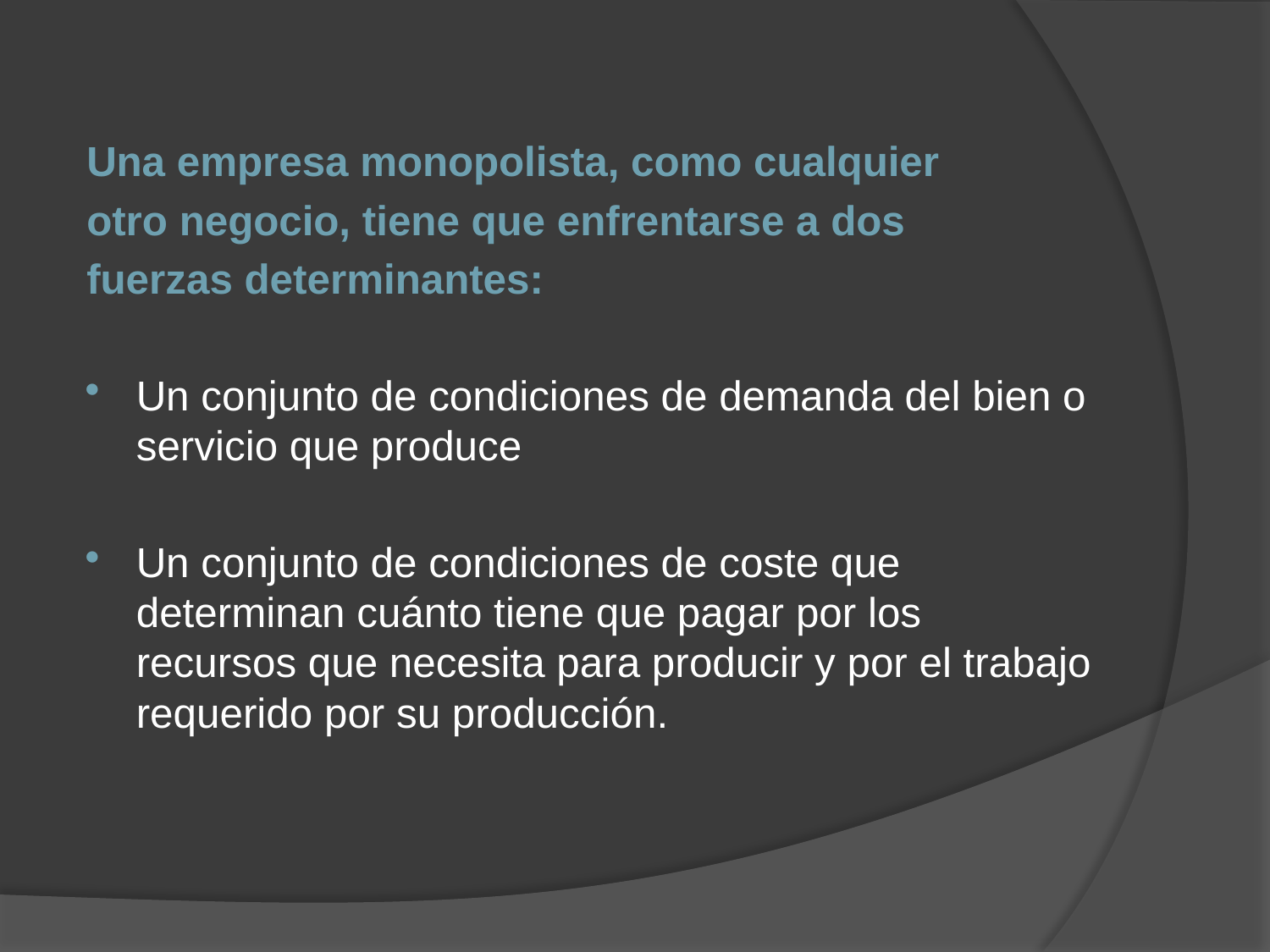

Una empresa monopolista, como cualquier
otro negocio, tiene que enfrentarse a dos
fuerzas determinantes:

Un conjunto de condiciones de demanda del bien o servicio que produce

Un conjunto de condiciones de coste que determinan cuánto tiene que pagar por los recursos que necesita para producir y por el trabajo requerido por su producción.